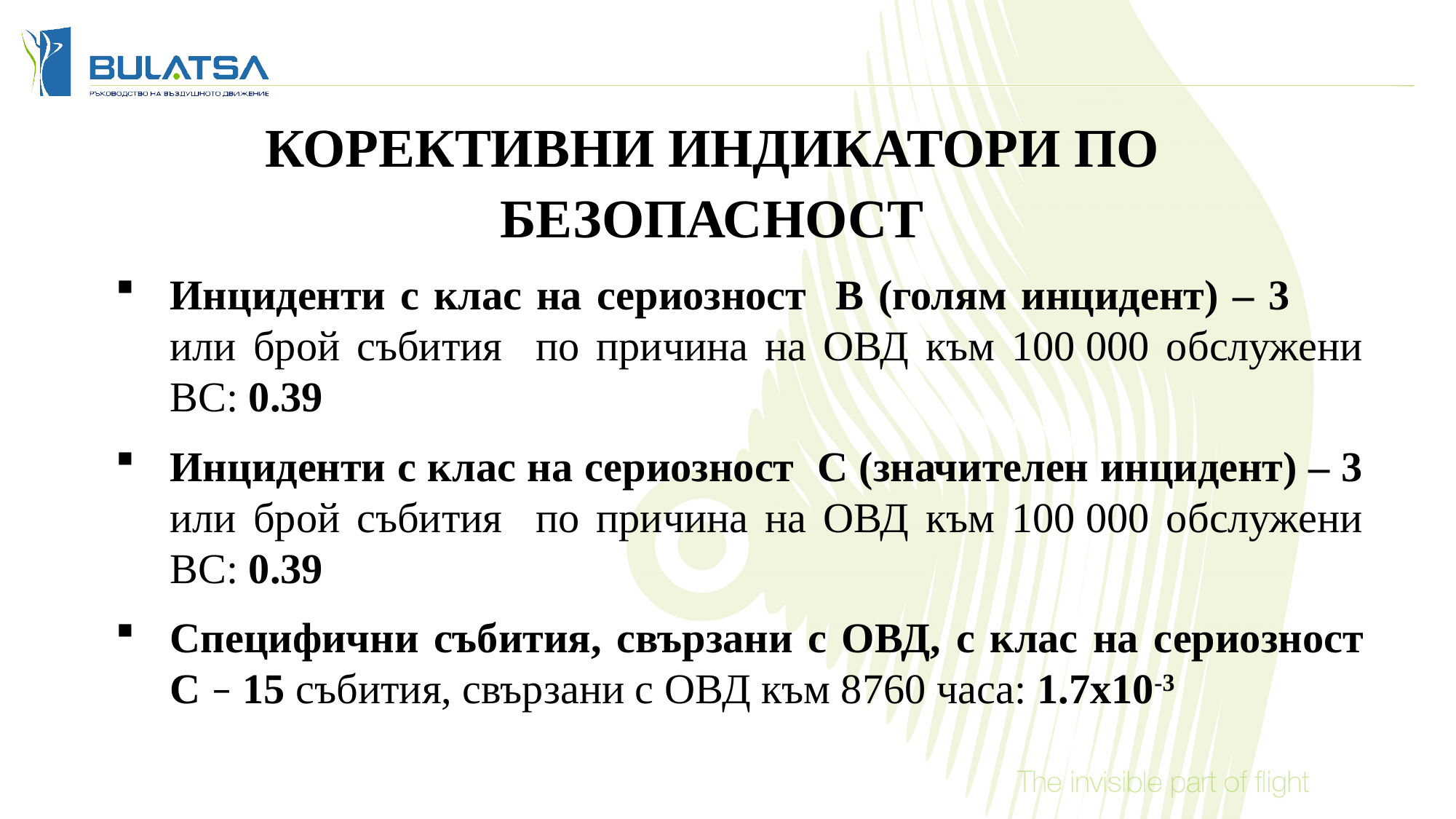

КОРЕКТИВНИ ИНДИКАТОРИ ПО БЕЗОПАСНОСТ
Инциденти с клас на сериозност  B (голям инцидент) – 3      или брой събития  по причина на ОВД към 100 000 обслужени ВС: 0.39
Инциденти с клас на сериозност  C (значителен инцидент) – 3 или брой събития  по причина на ОВД към 100 000 обслужени ВС: 0.39
Специфични събития, свързани с ОВД, с клас на сериозност C – 15 събития, свързани с ОВД към 8760 часа: 1.7х10-3